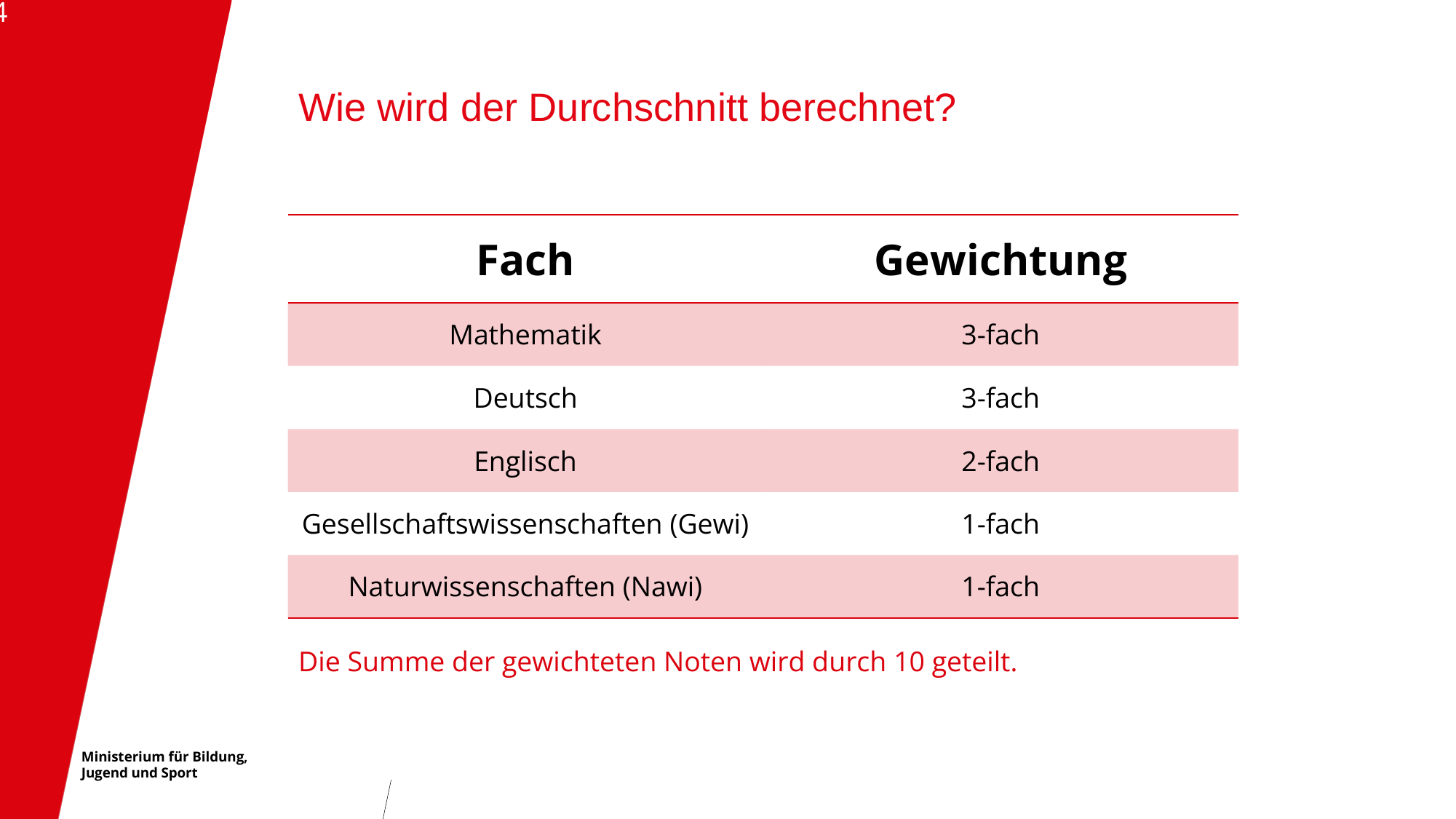

4

# Wie wird der Durchschnitt berechnet?
| Fach | Gewichtung |
| --- | --- |
| Mathematik | 3-fach |
| Deutsch | 3-fach |
| Englisch | 2-fach |
| Gesellschaftswissenschaften (Gewi) | 1-fach |
| Naturwissenschaften (Nawi) | 1-fach |
Die Summe der gewichteten Noten wird durch 10 geteilt.